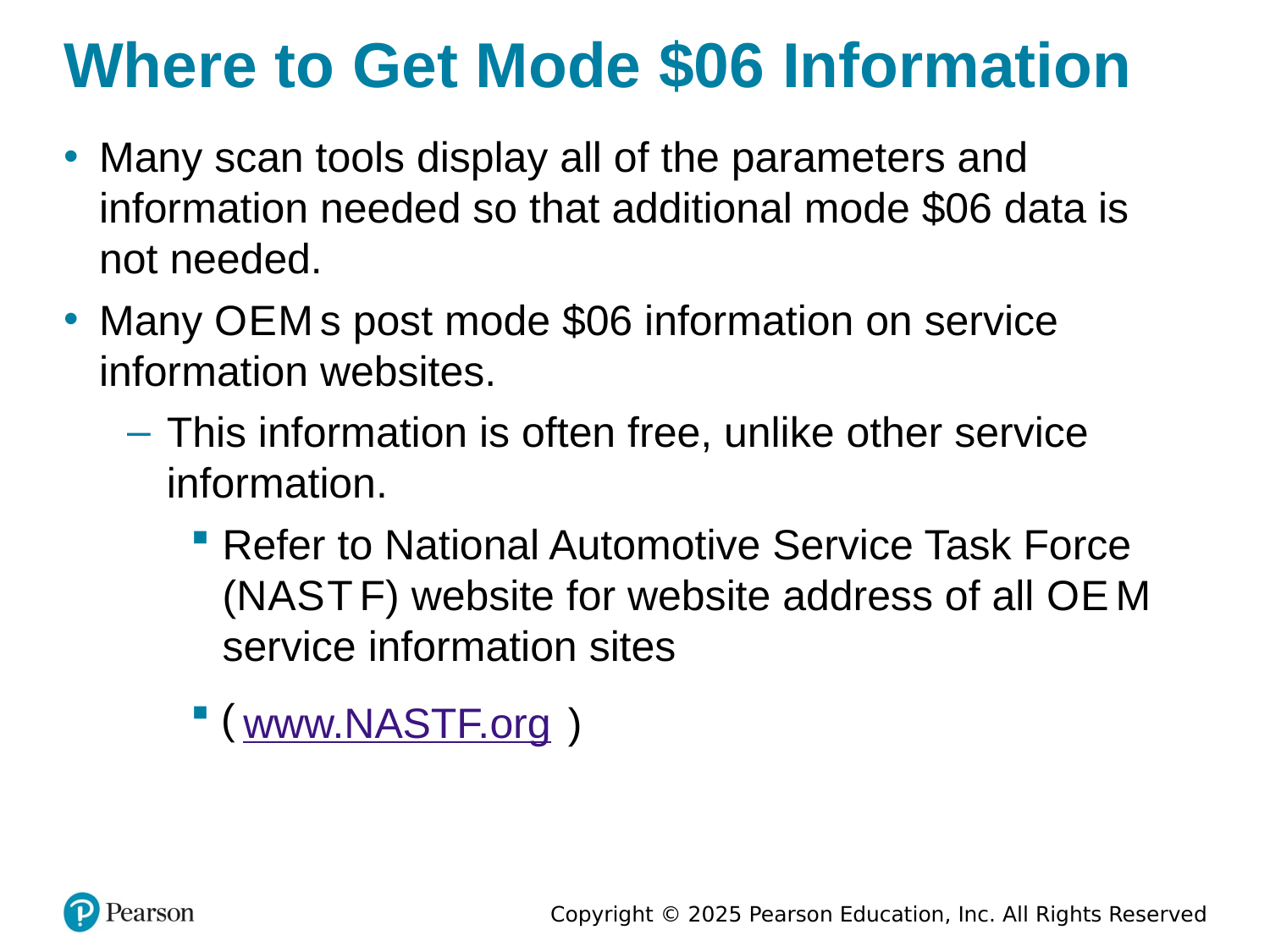

# Where to Get Mode $06 Information
Many scan tools display all of the parameters and information needed so that additional mode $06 data is not needed.
Many O E M s post mode $06 information on service information websites.
This information is often free, unlike other service information.
Refer to National Automotive Service Task Force (N A S T F) website for website address of all O E M service information sites
(

www.NASTF.org
)